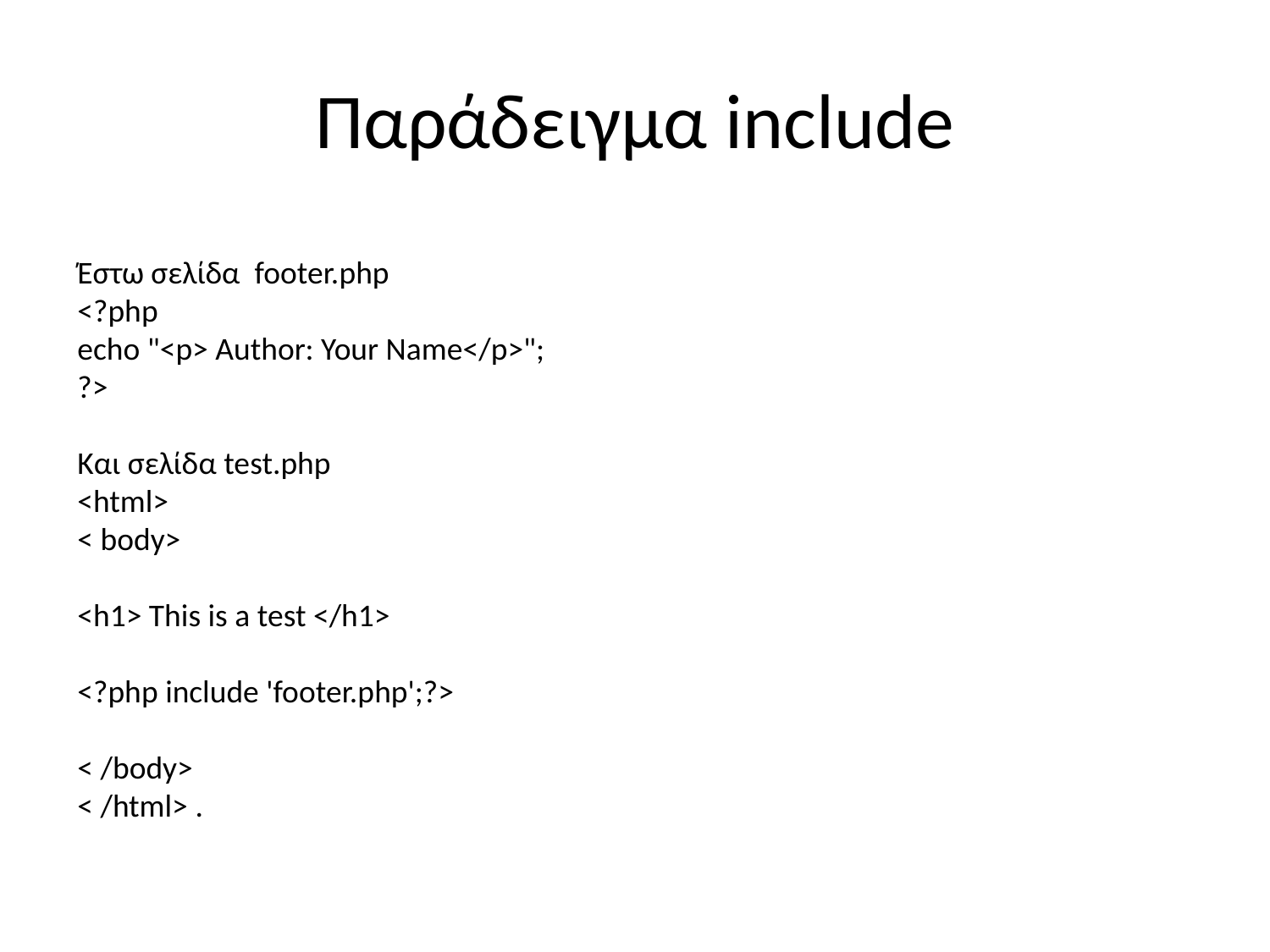

# Παράδειγμα include
Έστω σελίδα  footer.php
<?php
echo "<p> Author: Your Name</p>";
?>

Και σελίδα test.php
<html>
< body>

<h1> This is a test </h1>

<?php include 'footer.php';?>

< /body>
< /html> .